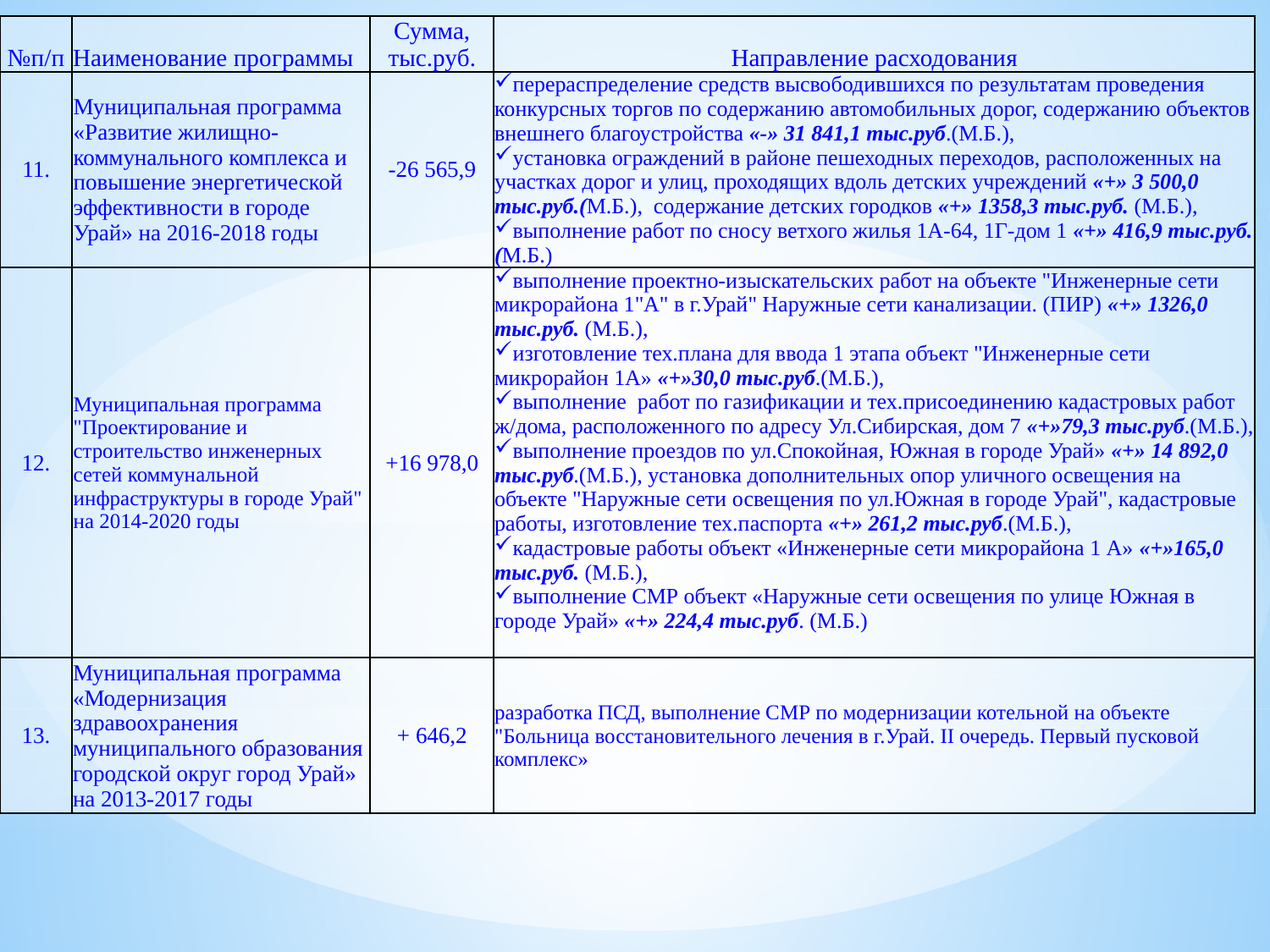

| №п/п | Наименование программы | Сумма, тыс.руб. | Направление расходования |
| --- | --- | --- | --- |
| 11. | Муниципальная программа «Развитие жилищно-коммунального комплекса и повышение энергетической эффективности в городе Урай» на 2016-2018 годы | -26 565,9 | перераспределение средств высвободившихся по результатам проведения конкурсных торгов по содержанию автомобильных дорог, содержанию объектов внешнего благоустройства «-» 31 841,1 тыс.руб.(М.Б.), установка ограждений в районе пешеходных переходов, расположенных на участках дорог и улиц, проходящих вдоль детских учреждений «+» 3 500,0 тыс.руб.(М.Б.), содержание детских городков «+» 1358,3 тыс.руб. (М.Б.), выполнение работ по сносу ветхого жилья 1А-64, 1Г-дом 1 «+» 416,9 тыс.руб.(М.Б.) |
| 12. | Муниципальная программа "Проектирование и строительство инженерных сетей коммунальной инфраструктуры в городе Урай" на 2014-2020 годы | +16 978,0 | выполнение проектно-изыскательских работ на объекте "Инженерные сети микрорайона 1"А" в г.Урай" Наружные сети канализации. (ПИР) «+» 1326,0 тыс.руб. (М.Б.), изготовление тех.плана для ввода 1 этапа объект "Инженерные сети микрорайон 1А» «+»30,0 тыс.руб.(М.Б.), выполнение работ по газификации и тех.присоединению кадастровых работ ж/дома, расположенного по адресу Ул.Сибирская, дом 7 «+»79,3 тыс.руб.(М.Б.), выполнение проездов по ул.Спокойная, Южная в городе Урай» «+» 14 892,0 тыс.руб.(М.Б.), установка дополнительных опор уличного освещения на объекте "Наружные сети освещения по ул.Южная в городе Урай", кадастровые работы, изготовление тех.паспорта «+» 261,2 тыс.руб.(М.Б.), кадастровые работы объект «Инженерные сети микрорайона 1 А» «+»165,0 тыс.руб. (М.Б.), выполнение СМР объект «Наружные сети освещения по улице Южная в городе Урай» «+» 224,4 тыс.руб. (М.Б.) |
| 13. | Муниципальная программа «Модернизация здравоохранения муниципального образования городской округ город Урай» на 2013-2017 годы | + 646,2 | разработка ПСД, выполнение СМР по модернизации котельной на объекте "Больница восстановительного лечения в г.Урай. II очередь. Первый пусковой комплекс» |